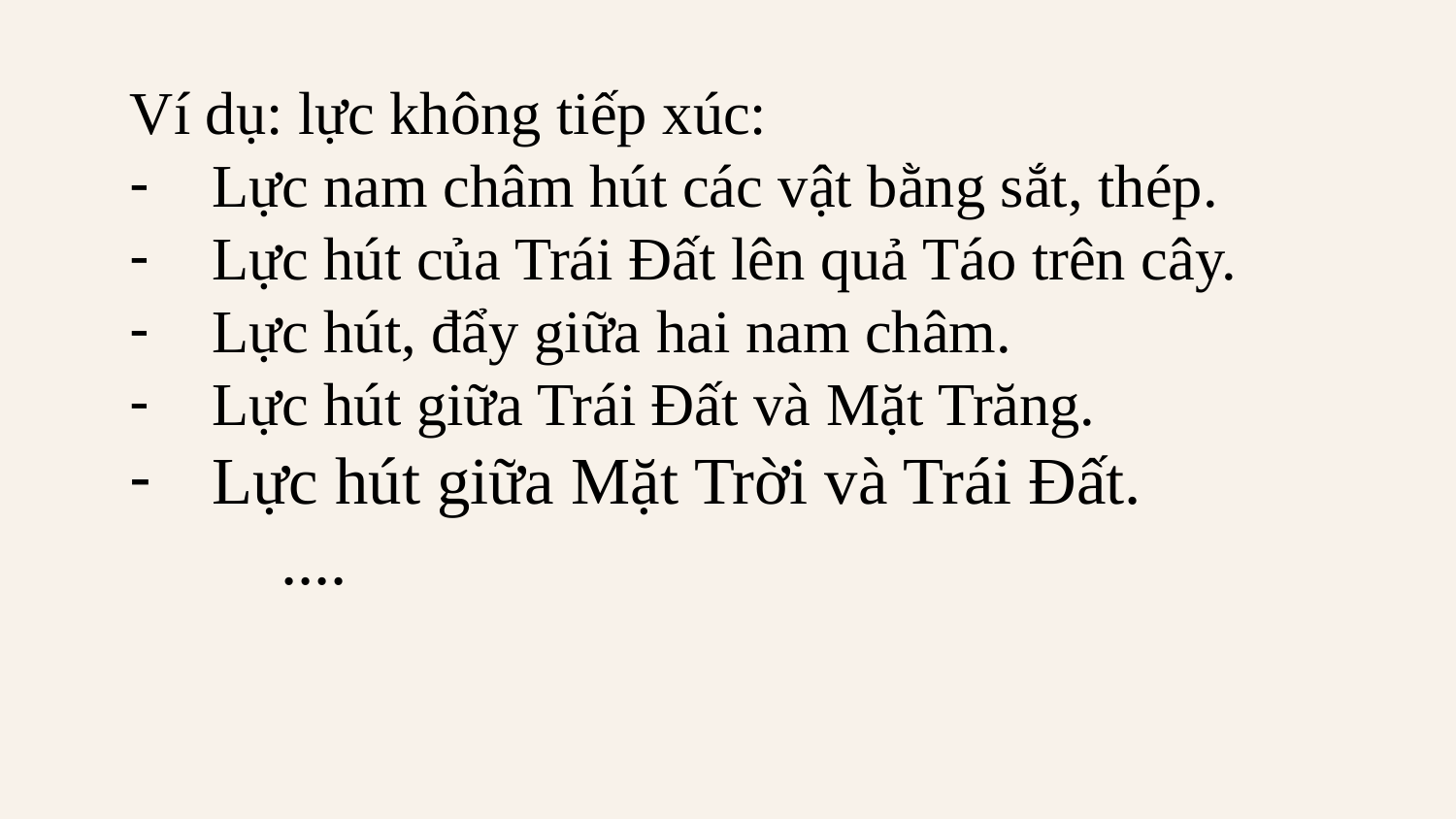

Ví dụ: lực không tiếp xúc:
Lực nam châm hút các vật bằng sắt, thép.
Lực hút của Trái Đất lên quả Táo trên cây.
Lực hút, đẩy giữa hai nam châm.
Lực hút giữa Trái Đất và Mặt Trăng.
Lực hút giữa Mặt Trời và Trái Đất.
         ....